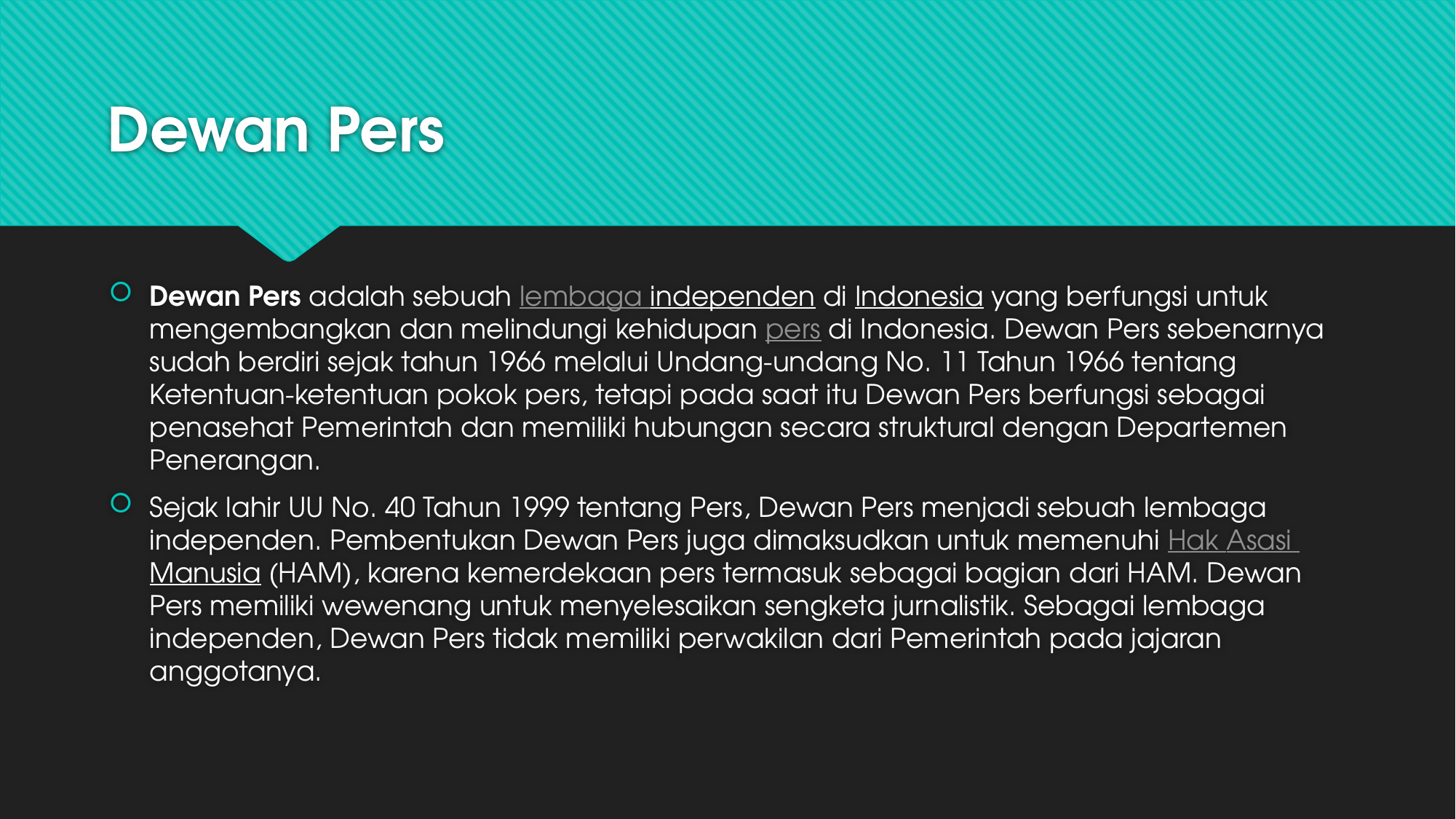

# Dewan Pers
Dewan Pers adalah sebuah lembaga independen di Indonesia yang berfungsi untuk mengembangkan dan melindungi kehidupan pers di Indonesia. Dewan Pers sebenarnya sudah berdiri sejak tahun 1966 melalui Undang-undang No. 11 Tahun 1966 tentang Ketentuan-ketentuan pokok pers, tetapi pada saat itu Dewan Pers berfungsi sebagai penasehat Pemerintah dan memiliki hubungan secara struktural dengan Departemen Penerangan.
Sejak lahir UU No. 40 Tahun 1999 tentang Pers, Dewan Pers menjadi sebuah lembaga independen. Pembentukan Dewan Pers juga dimaksudkan untuk memenuhi Hak Asasi Manusia (HAM), karena kemerdekaan pers termasuk sebagai bagian dari HAM. Dewan Pers memiliki wewenang untuk menyelesaikan sengketa jurnalistik. Sebagai lembaga independen, Dewan Pers tidak memiliki perwakilan dari Pemerintah pada jajaran anggotanya.